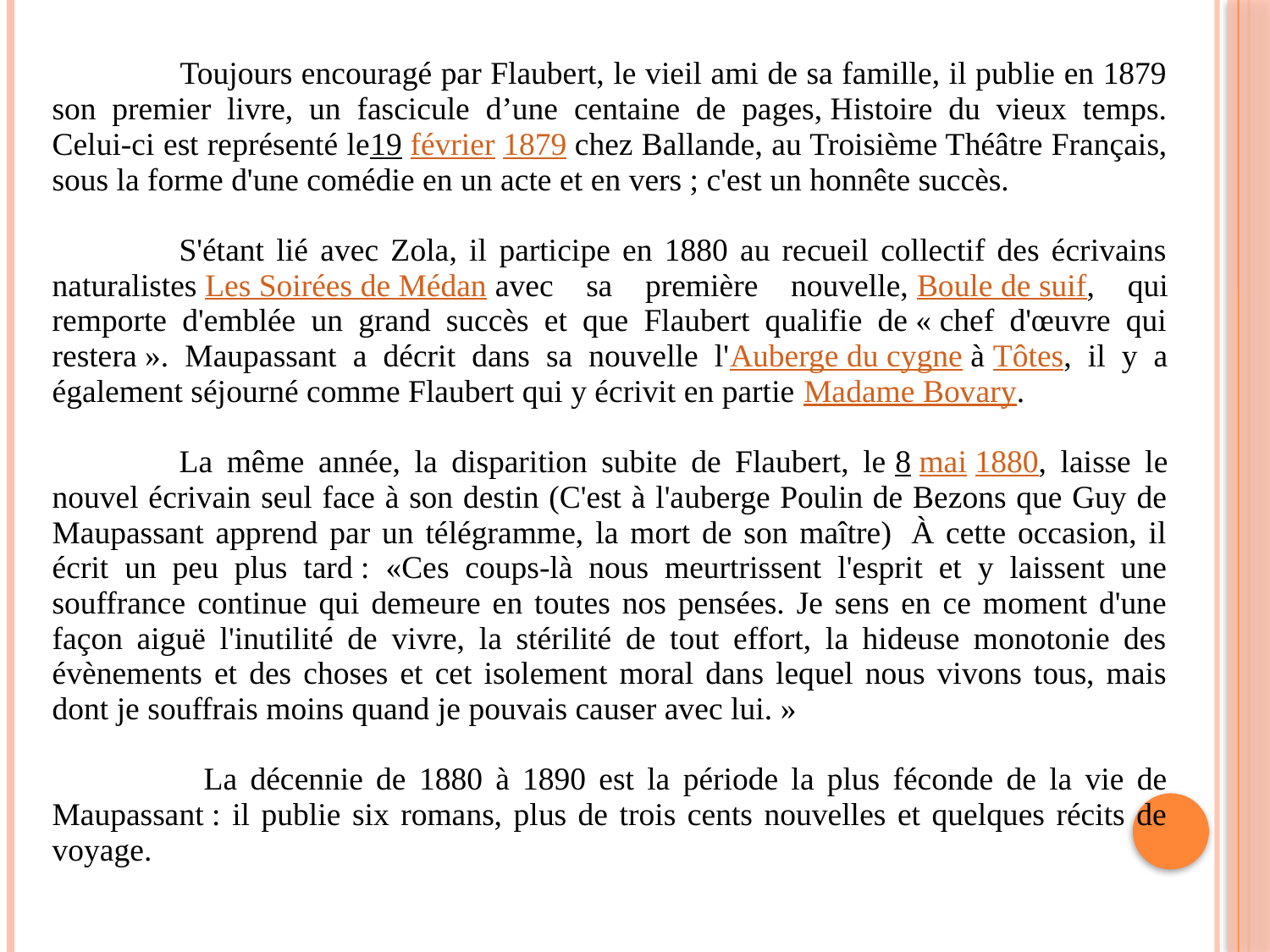

Toujours encouragé par Flaubert, le vieil ami de sa famille, il publie en 1879 son premier livre, un fascicule d’une centaine de pages, Histoire du vieux temps. Celui-ci est représenté le19 février 1879 chez Ballande, au Troisième Théâtre Français, sous la forme d'une comédie en un acte et en vers ; c'est un honnête succès.

	S'étant lié avec Zola, il participe en 1880 au recueil collectif des écrivains naturalistes Les Soirées de Médan avec sa première nouvelle, Boule de suif, qui remporte d'emblée un grand succès et que Flaubert qualifie de « chef d'œuvre qui restera ». Maupassant a décrit dans sa nouvelle l'Auberge du cygne à Tôtes, il y a également séjourné comme Flaubert qui y écrivit en partie Madame Bovary.

	La même année, la disparition subite de Flaubert, le 8 mai 1880, laisse le nouvel écrivain seul face à son destin (C'est à l'auberge Poulin de Bezons que Guy de Maupassant apprend par un télégramme, la mort de son maître)  À cette occasion, il écrit un peu plus tard : «Ces coups-là nous meurtrissent l'esprit et y laissent une souffrance continue qui demeure en toutes nos pensées. Je sens en ce moment d'une façon aiguë l'inutilité de vivre, la stérilité de tout effort, la hideuse monotonie des évènements et des choses et cet isolement moral dans lequel nous vivons tous, mais dont je souffrais moins quand je pouvais causer avec lui. »

     	La décennie de 1880 à 1890 est la période la plus féconde de la vie de Maupassant : il publie six romans, plus de trois cents nouvelles et quelques récits de voyage.